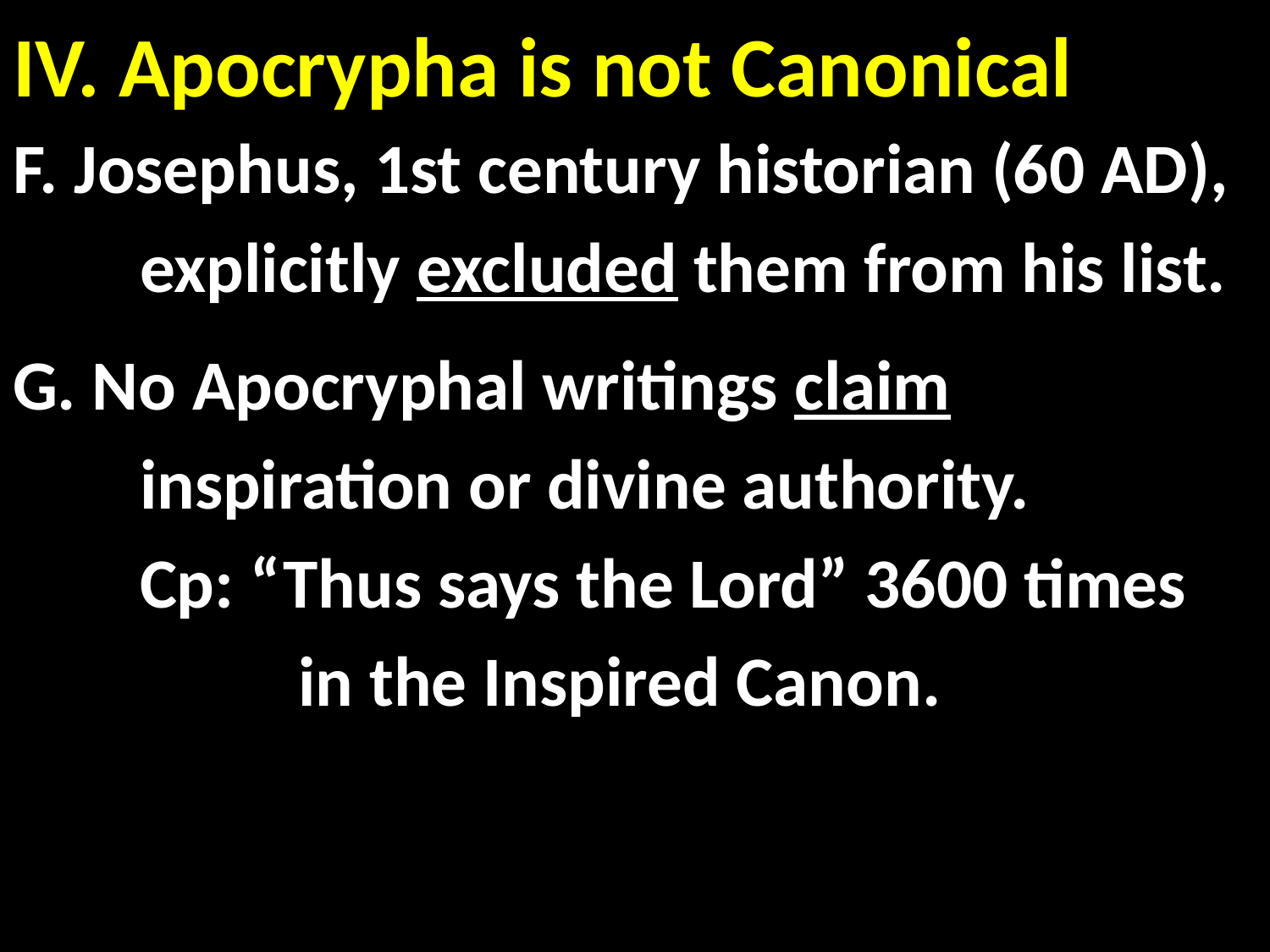

# IV. Apocrypha is not Canonical
F. Josephus, 1st century historian (60 AD),
	explicitly excluded them from his list.

G. No Apocryphal writings claim
	inspiration or divine authority.
	Cp: “Thus says the Lord” 3600 times
		  in the Inspired Canon.